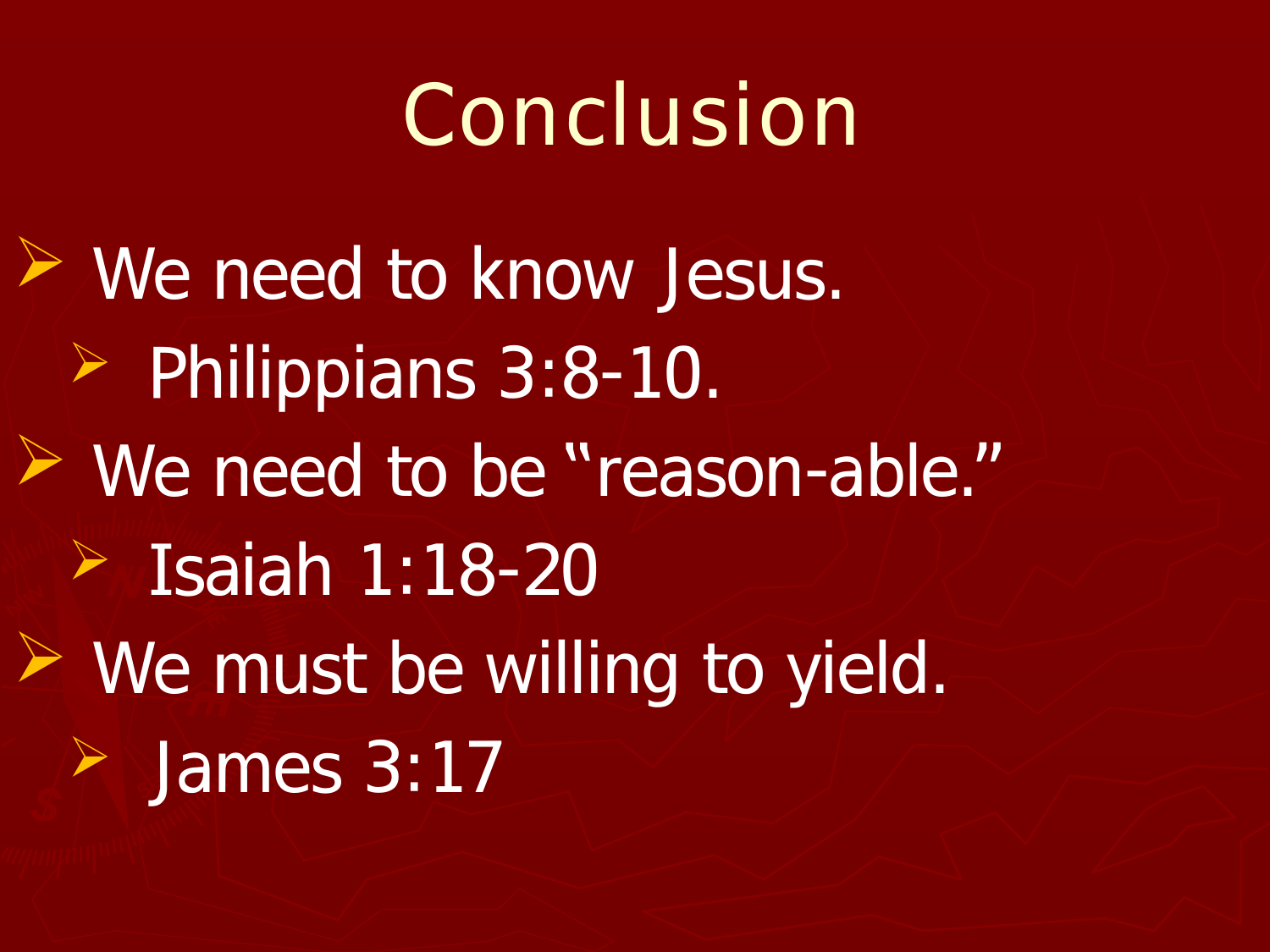

# Conclusion
We need to know Jesus.
Philippians 3:8-10.
We need to be “reason-able.”
Isaiah 1:18-20
We must be willing to yield.
James 3:17